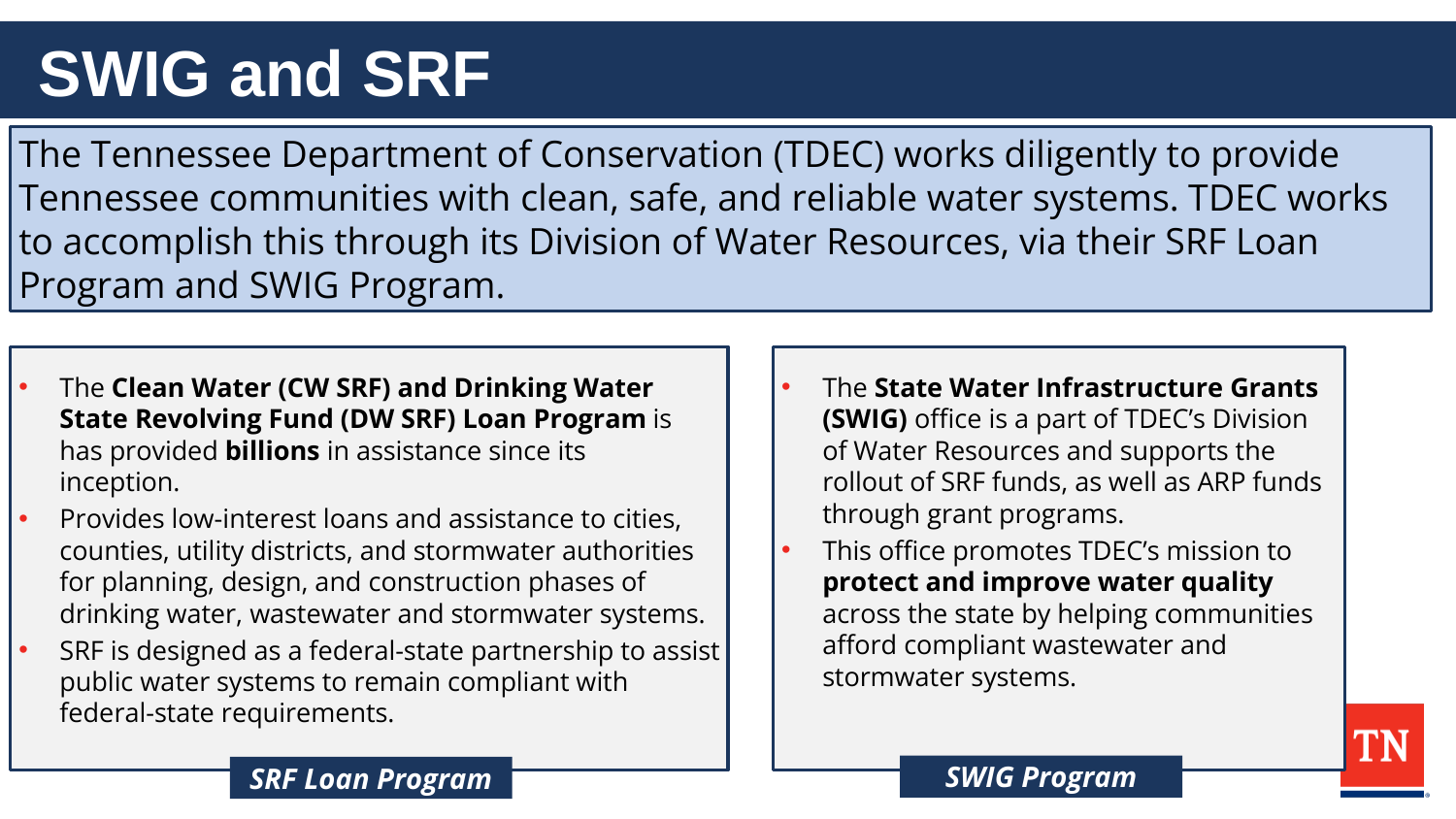

# SWIG and SRF
The Tennessee Department of Conservation (TDEC) works diligently to provide Tennessee communities with clean, safe, and reliable water systems. TDEC works to accomplish this through its Division of Water Resources, via their SRF Loan Program and SWIG Program.

The Clean Water (CW SRF) and Drinking Water State Revolving Fund (DW SRF) Loan Program is has provided billions in assistance since its inception.
Provides low-interest loans and assistance to cities, counties, utility districts, and stormwater authorities for planning, design, and construction phases of drinking water, wastewater and stormwater systems.
SRF is designed as a federal-state partnership to assist public water systems to remain compliant with federal-state requirements.

The State Water Infrastructure Grants (SWIG) office is a part of TDEC’s Division of Water Resources and supports the rollout of SRF funds, as well as ARP funds through grant programs.
This office promotes TDEC’s mission to protect and improve water quality across the state by helping communities afford compliant wastewater and stormwater systems.

SWIG Program
SRF Loan Program